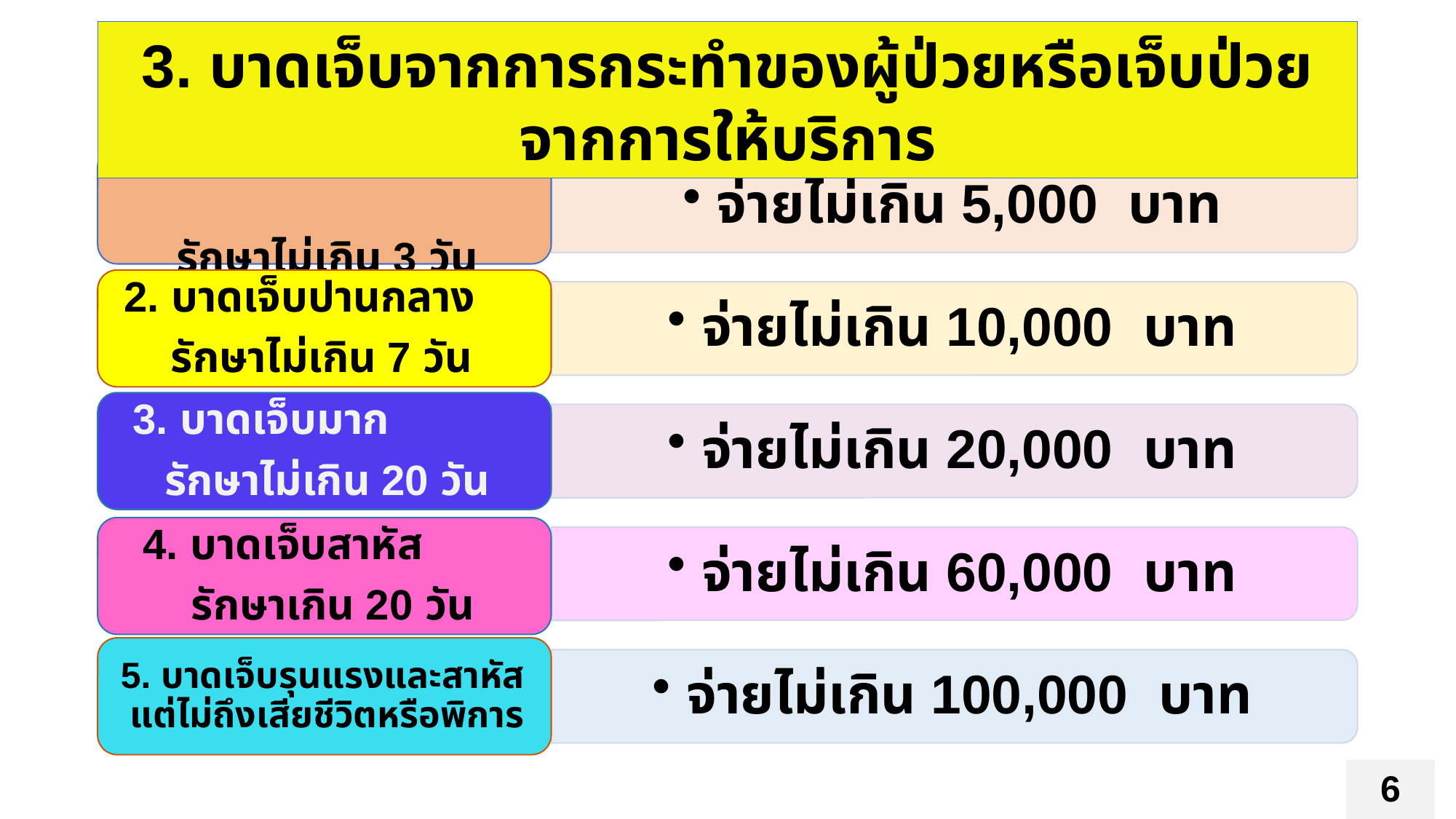

3. บาดเจ็บจากการกระทำของผู้ป่วยหรือเจ็บป่วยจากการให้บริการ
จ่ายไม่เกิน 5,000  บาท
1. บาดเจ็บเล็กน้อย
รักษาไม่เกิน 3 วัน
จ่ายไม่เกิน 10,000  บาท
2. บาดเจ็บปานกลาง
รักษาไม่เกิน 7 วัน
จ่ายไม่เกิน 20,000  บาท
3. บาดเจ็บมาก
รักษาไม่เกิน 20 วัน
จ่ายไม่เกิน 60,000  บาท
4. บาดเจ็บสาหัส
 รักษาเกิน 20 วัน
จ่ายไม่เกิน 100,000  บาท
5. บาดเจ็บรุนแรงและสาหัส
แต่ไม่ถึงเสียชีวิตหรือพิการ
6